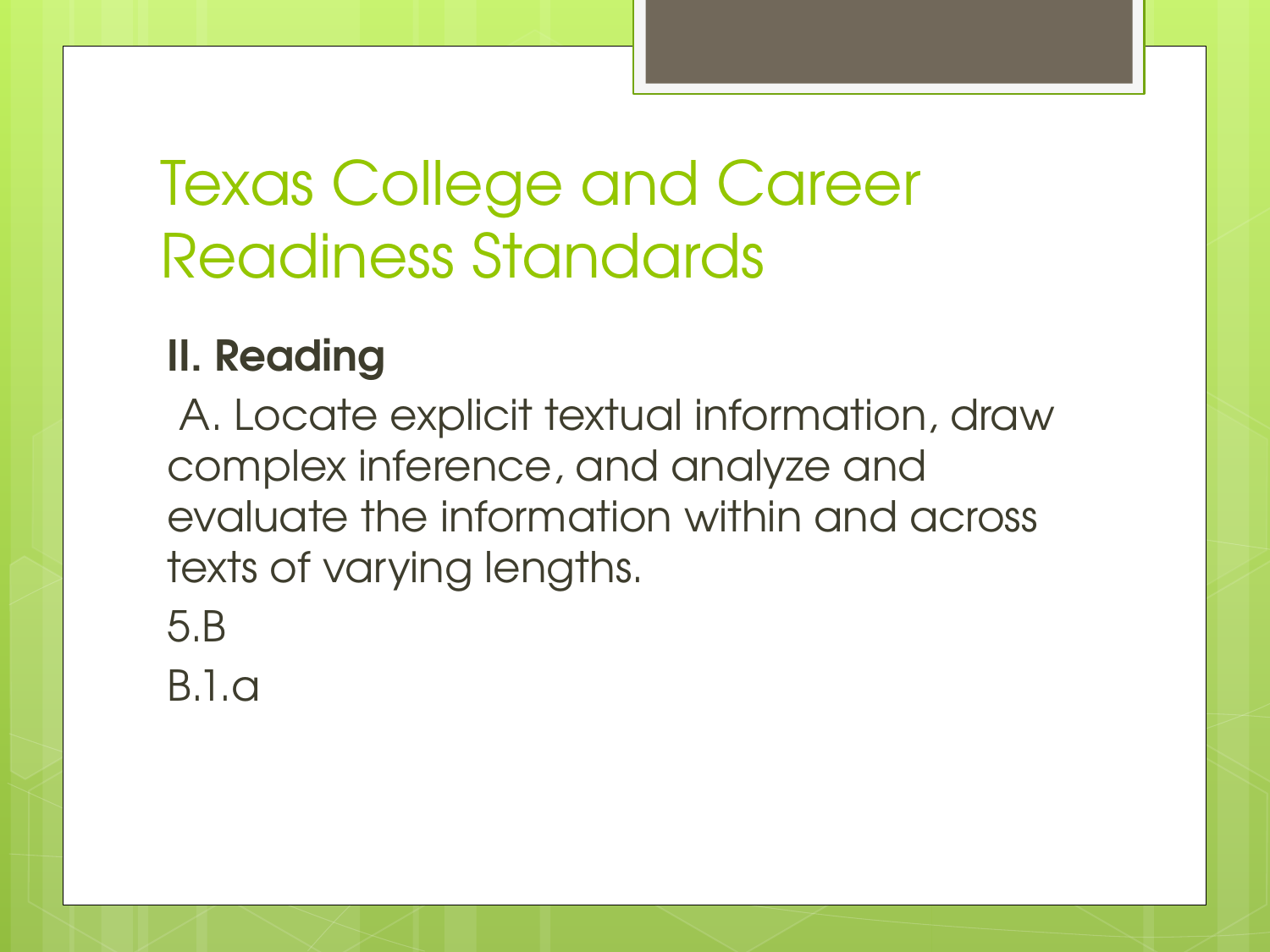

# Texas College and Career Readiness Standards
II. Reading
 A. Locate explicit textual information, draw complex inference, and analyze and evaluate the information within and across texts of varying lengths.
5.B
B.1.a